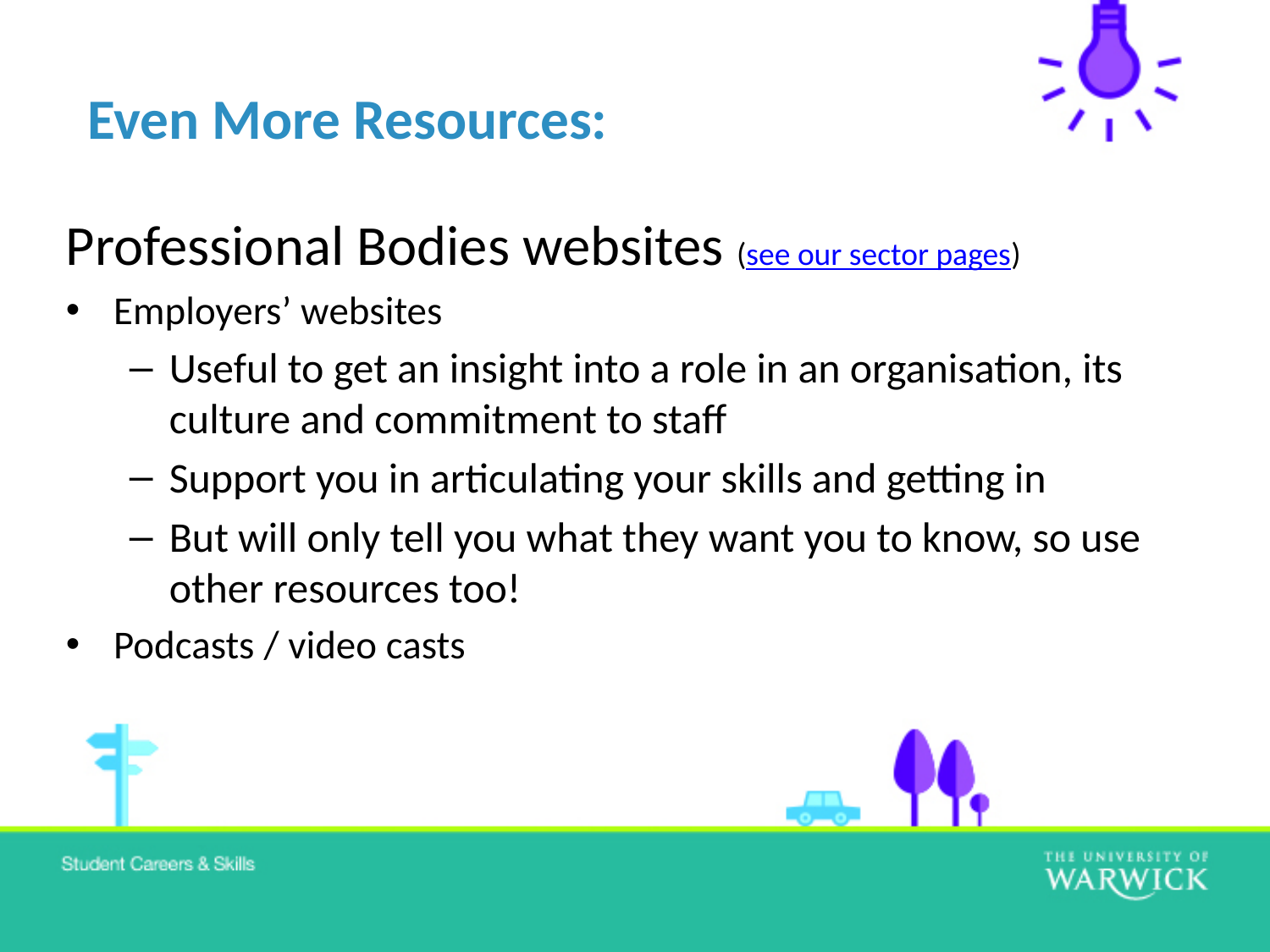

# Even More Resources:
Professional Bodies websites (see our sector pages)
Employers’ websites
Useful to get an insight into a role in an organisation, its culture and commitment to staff
Support you in articulating your skills and getting in
But will only tell you what they want you to know, so use other resources too!
Podcasts / video casts